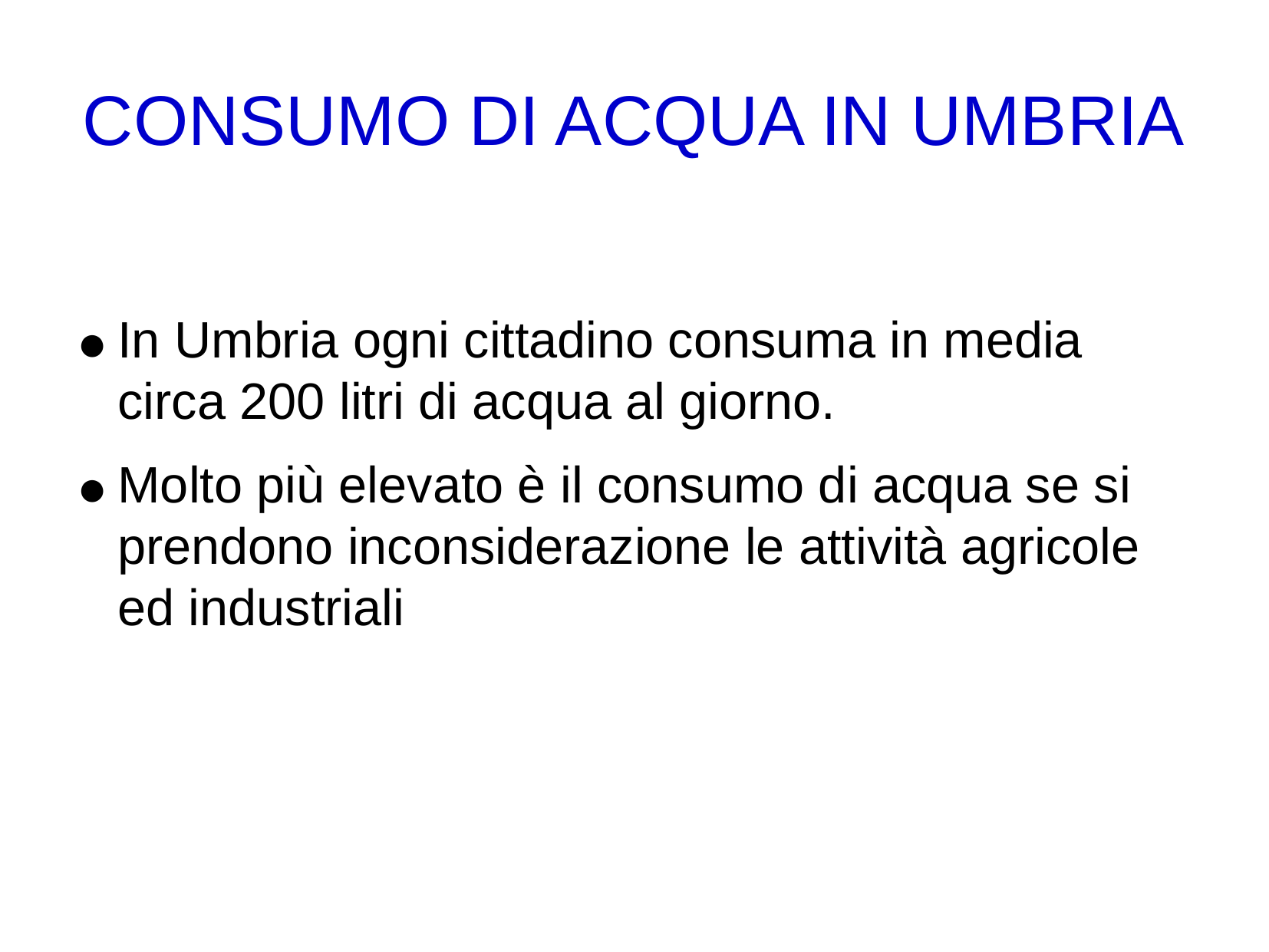

CONSUMO DI ACQUA IN UMBRIA

In Umbria ogni cittadino consuma in media circa 200 litri di acqua al giorno.
Molto più elevato è il consumo di acqua se si prendono inconsiderazione le attività agricole ed industriali